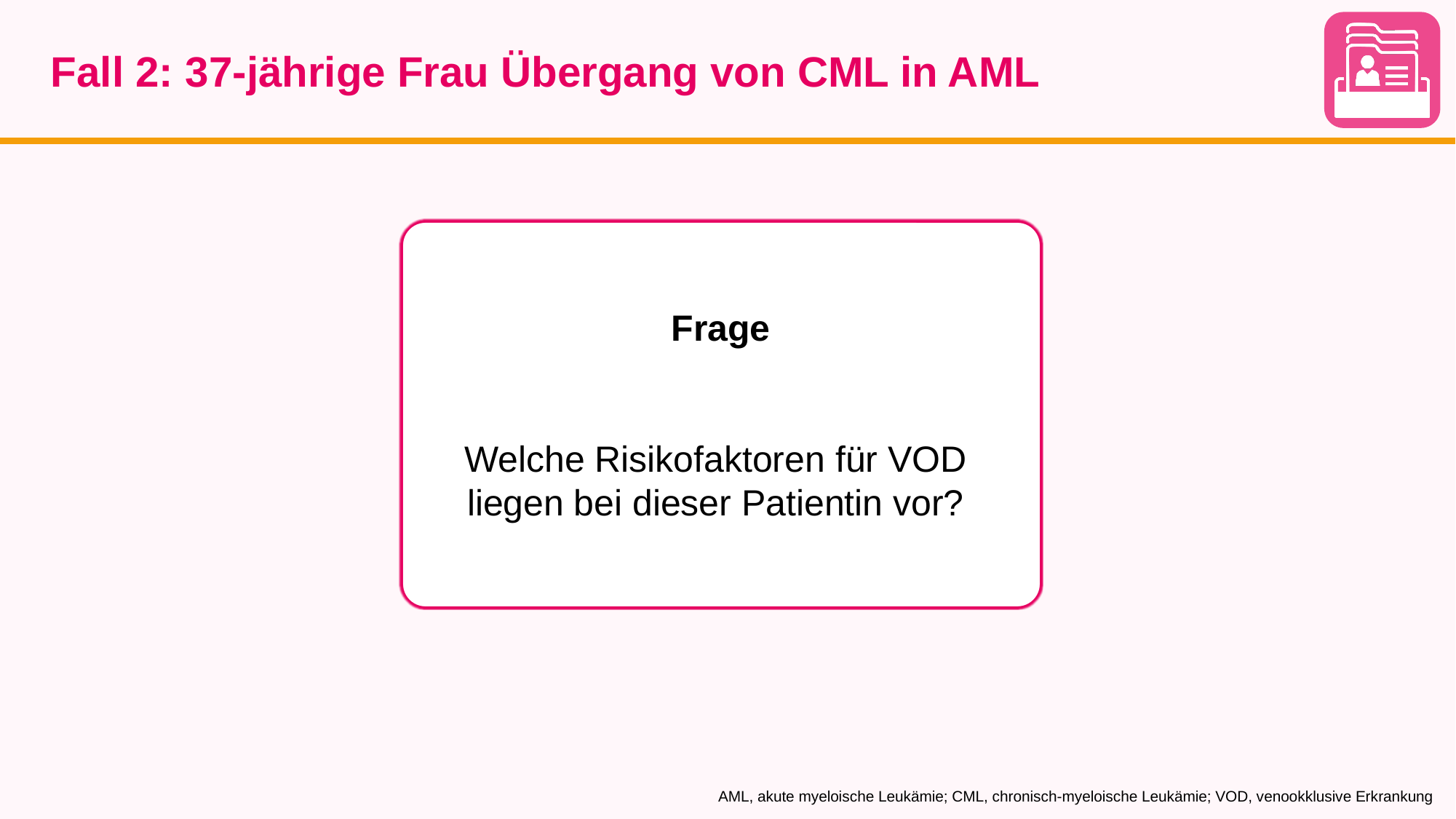

# Fall 2: 37-jährige Frau Übergang von CML in AML
Frage

Welche Risikofaktoren für VOD
liegen bei dieser Patientin vor?

AML, akute myeloische Leukämie; CML, chronisch-myeloische Leukämie; VOD, venookklusive Erkrankung